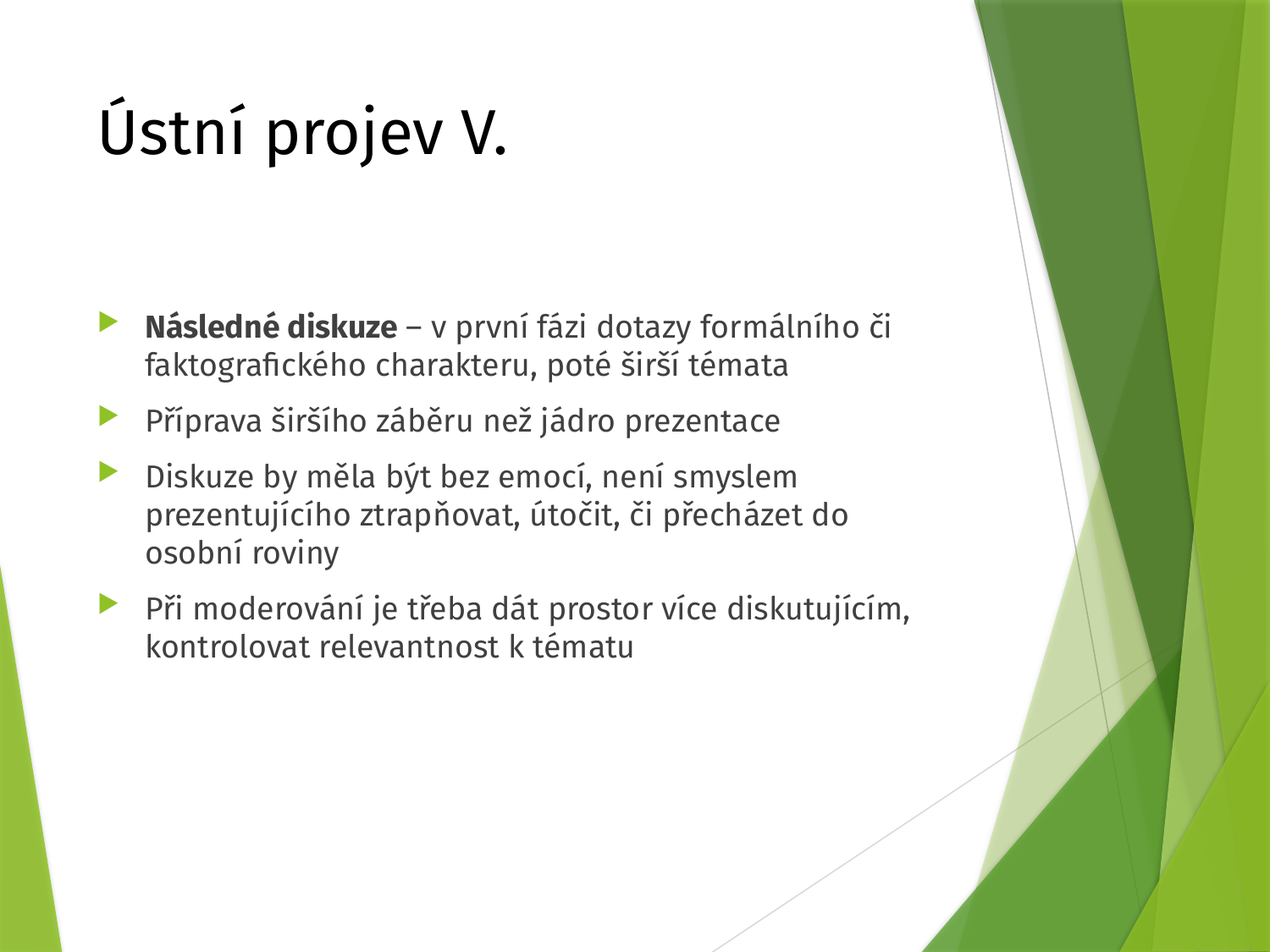

# Ústní projev V.
Následné diskuze – v první fázi dotazy formálního či faktografického charakteru, poté širší témata
Příprava širšího záběru než jádro prezentace
Diskuze by měla být bez emocí, není smyslem prezentujícího ztrapňovat, útočit, či přecházet do osobní roviny
Při moderování je třeba dát prostor více diskutujícím, kontrolovat relevantnost k tématu